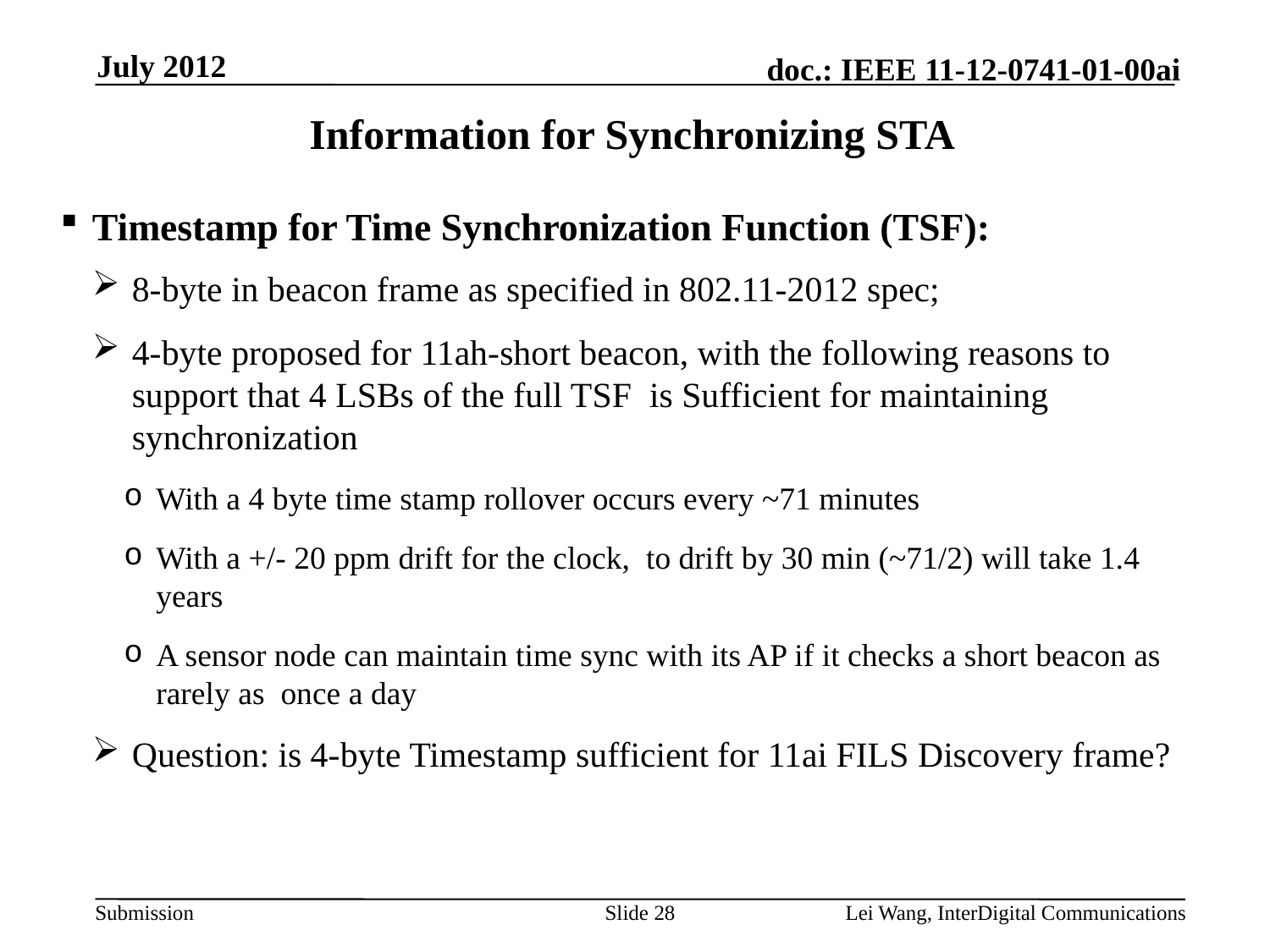

July 2012
# Information for Synchronizing STA
Timestamp for Time Synchronization Function (TSF):
8-byte in beacon frame as specified in 802.11-2012 spec;
4-byte proposed for 11ah-short beacon, with the following reasons to support that 4 LSBs of the full TSF  is Sufficient for maintaining synchronization
With a 4 byte time stamp rollover occurs every ~71 minutes
With a +/- 20 ppm drift for the clock,  to drift by 30 min (~71/2) will take 1.4 years
A sensor node can maintain time sync with its AP if it checks a short beacon as rarely as  once a day
Question: is 4-byte Timestamp sufficient for 11ai FILS Discovery frame?
Slide 28
Lei Wang, InterDigital Communications